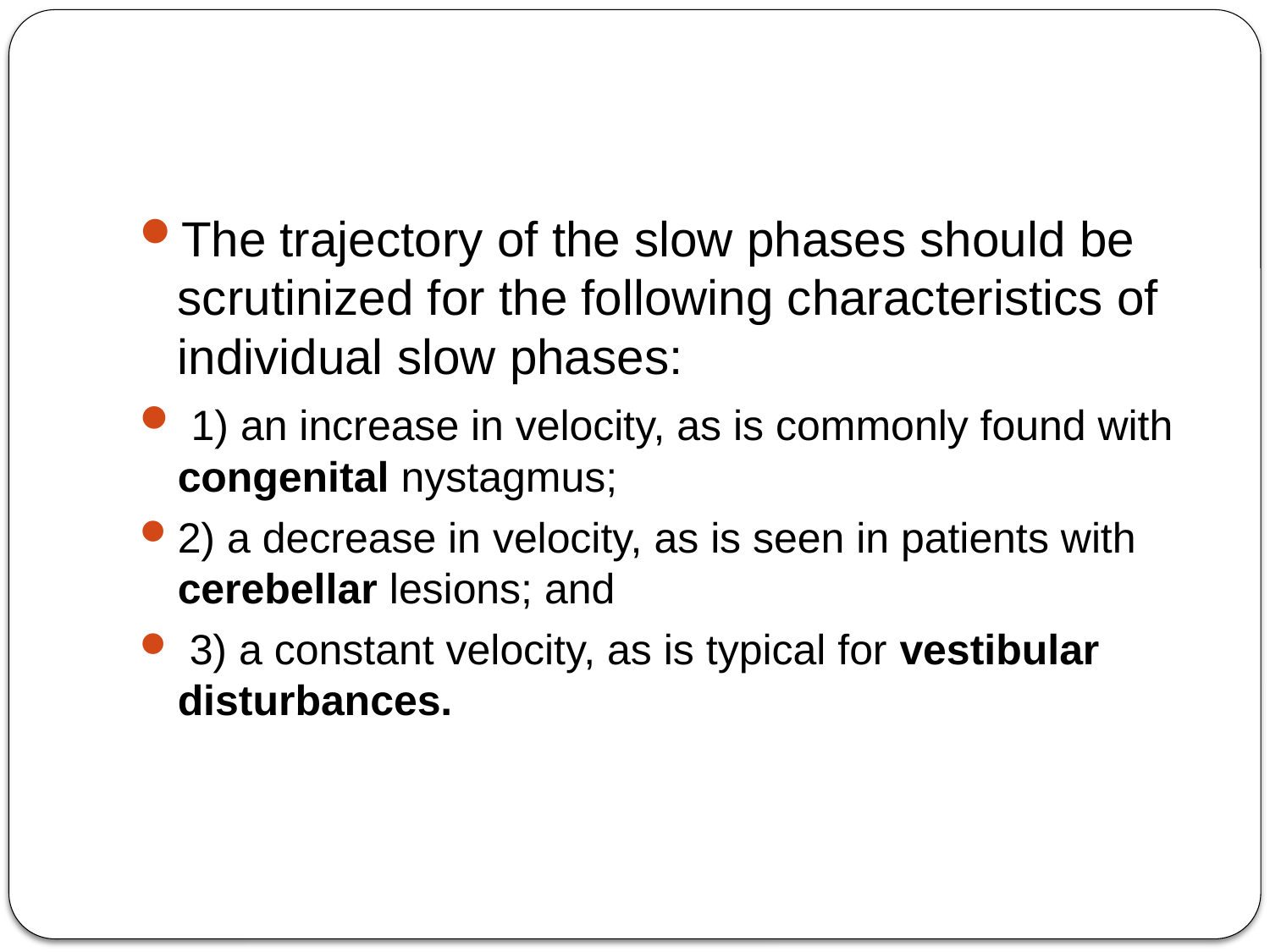

#
The trajectory of the slow phases should be scrutinized for the following characteristics of individual slow phases:
 1) an increase in velocity, as is commonly found with congenital nystagmus;
2) a decrease in velocity, as is seen in patients with cerebellar lesions; and
 3) a constant velocity, as is typical for vestibular disturbances.